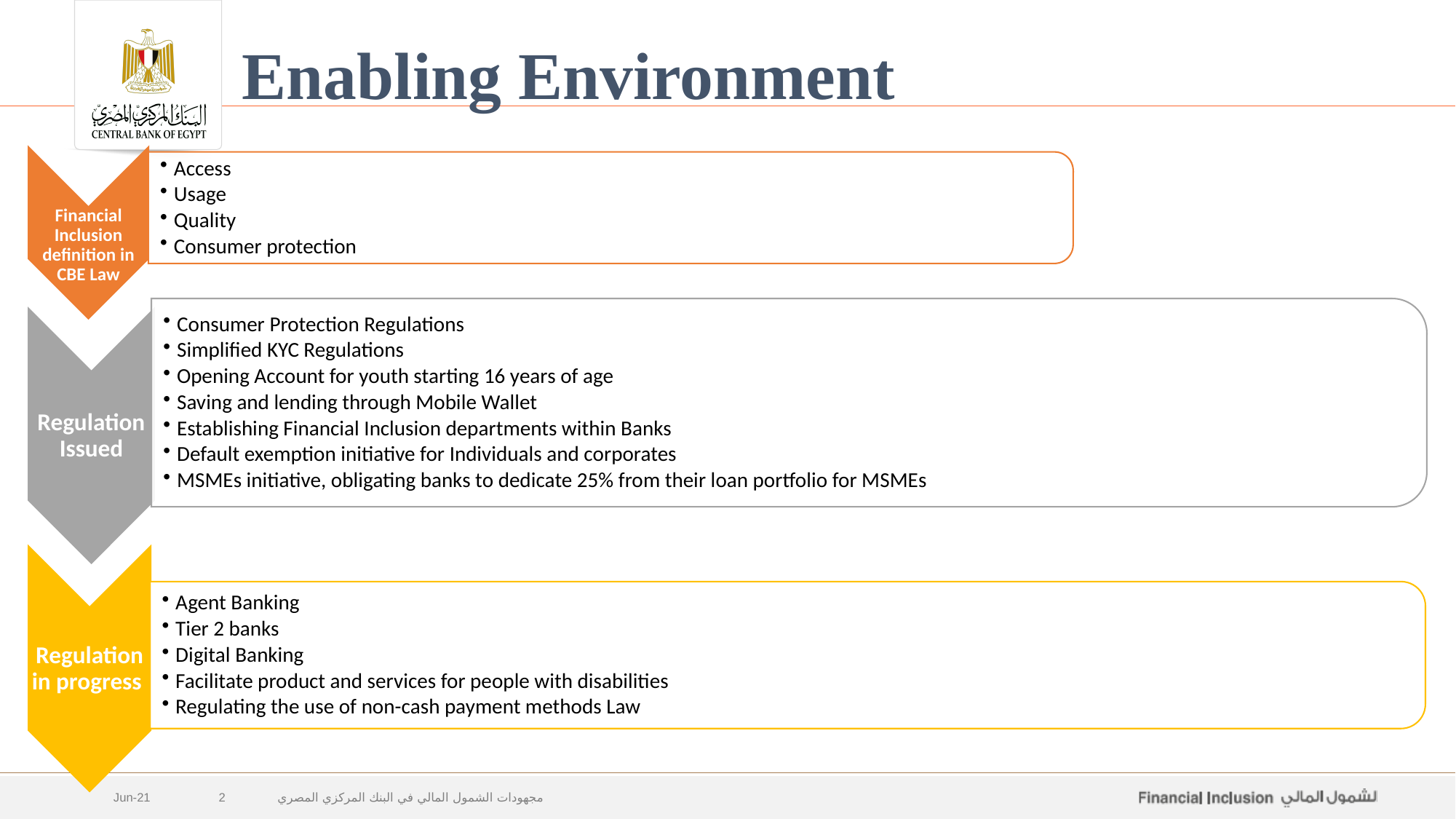

Enabling Environment

Financial Inclusion definition in CBE Law
Access
Usage
Quality
Consumer protection
Regulation Issued
Consumer Protection Regulations
Simplified KYC Regulations
Opening Account for youth starting 16 years of age
Saving and lending through Mobile Wallet
Establishing Financial Inclusion departments within Banks
Default exemption initiative for Individuals and corporates
MSMEs initiative, obligating banks to dedicate 25% from their loan portfolio for MSMEs
Regulation in progress
Agent Banking
Tier 2 banks
Digital Banking
Facilitate product and services for people with disabilities
Regulating the use of non-cash payment methods Law
Jun-21
2
مجهودات الشمول المالي في البنك المركزي المصري